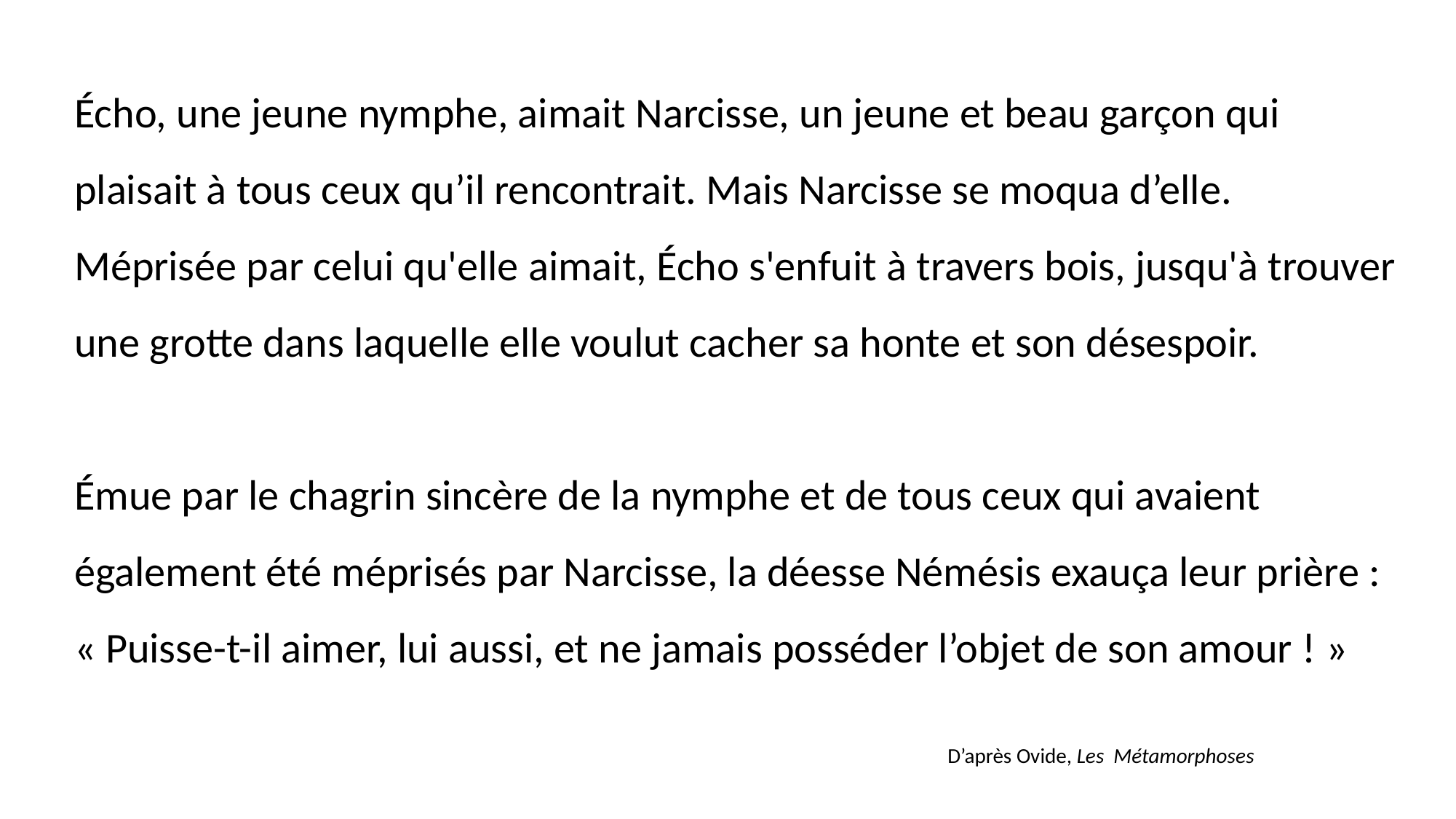

Écho, une jeune nymphe, aimait Narcisse, un jeune et beau garçon qui plaisait à tous ceux qu’il rencontrait. Mais Narcisse se moqua d’elle.
Méprisée par celui qu'elle aimait, Écho s'enfuit à travers bois, jusqu'à trouver une grotte dans laquelle elle voulut cacher sa honte et son désespoir.
Émue par le chagrin sincère de la nymphe et de tous ceux qui avaient également été méprisés par Narcisse, la déesse Némésis exauça leur prière : « Puisse-t-il aimer, lui aussi, et ne jamais posséder l’objet de son amour ! »
D’après Ovide, Les  Métamorphoses